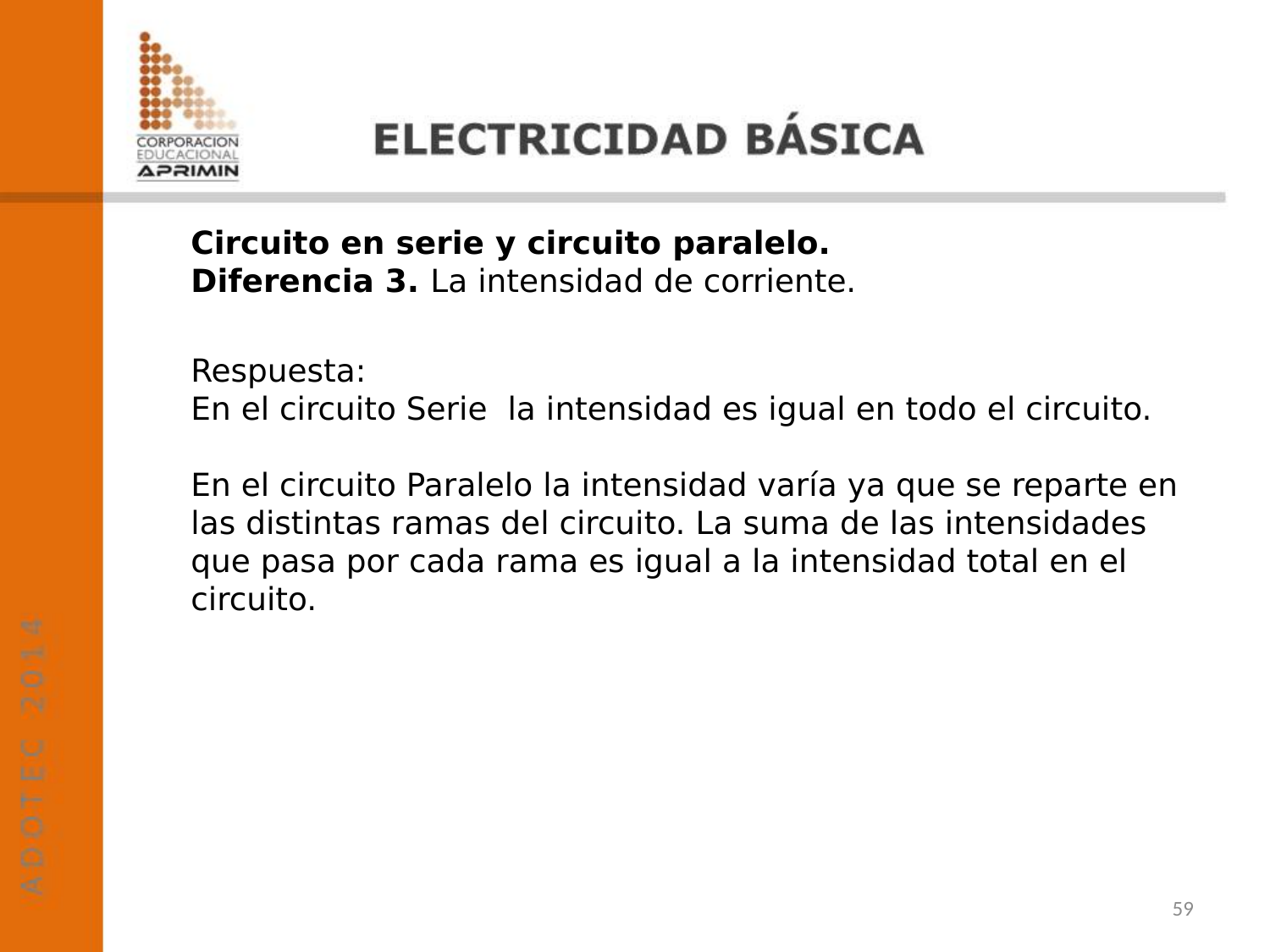

Circuito en serie y circuito paralelo.
Diferencia 3. La intensidad de corriente.
Respuesta:
En el circuito Serie  la intensidad es igual en todo el circuito.

En el circuito Paralelo la intensidad varía ya que se reparte en las distintas ramas del circuito. La suma de las intensidades que pasa por cada rama es igual a la intensidad total en el circuito.

59